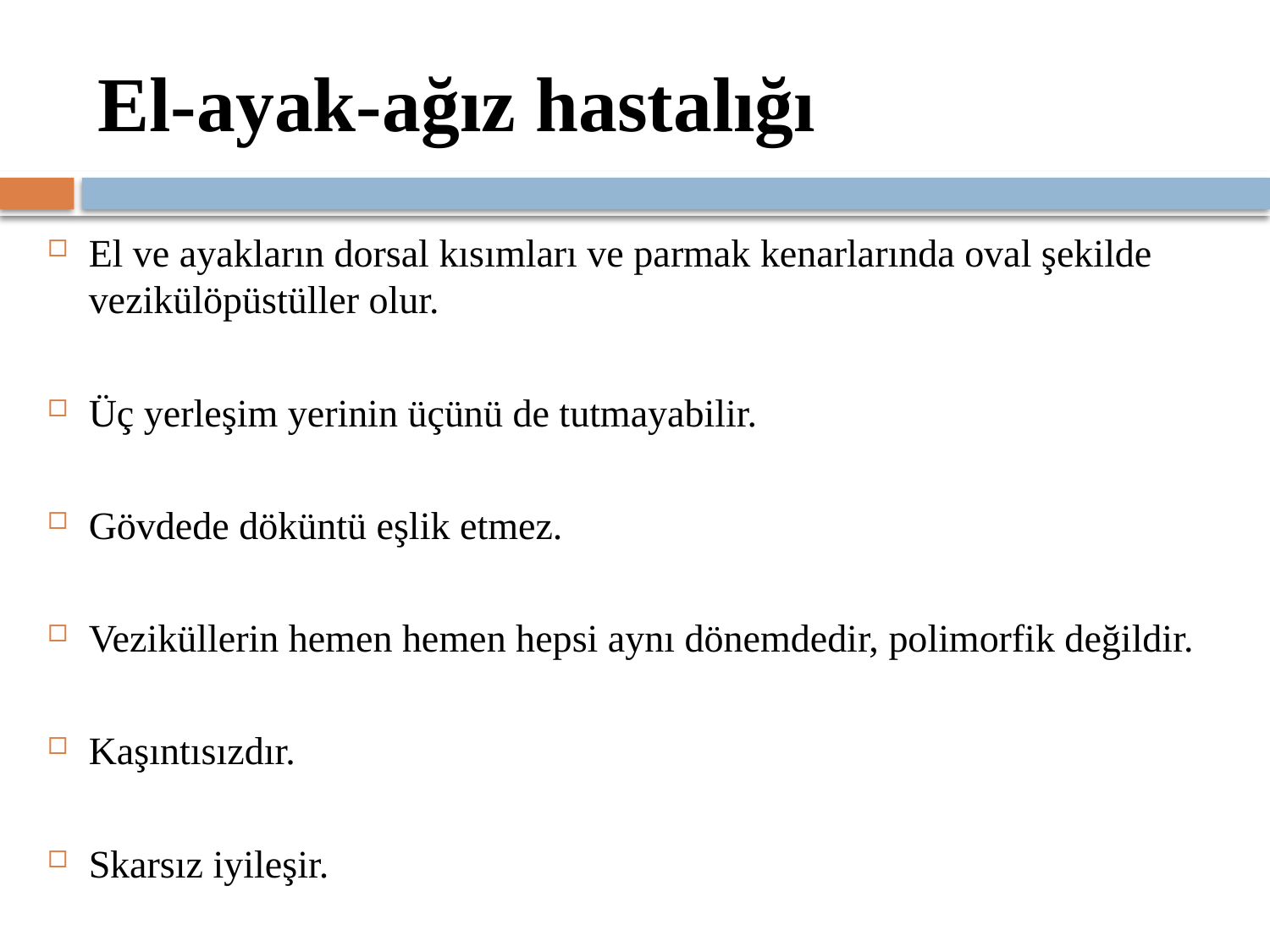

# El-ayak-ağız hastalığı
El ve ayakların dorsal kısımları ve parmak kenarlarında oval şekilde  vezikülöpüstüller olur.

Üç yerleşim yerinin üçünü de tutmayabilir.

Gövdede döküntü eşlik etmez.

Veziküllerin hemen hemen hepsi aynı dönemdedir, polimorfik değildir.

Kaşıntısızdır.

Skarsız iyileşir.